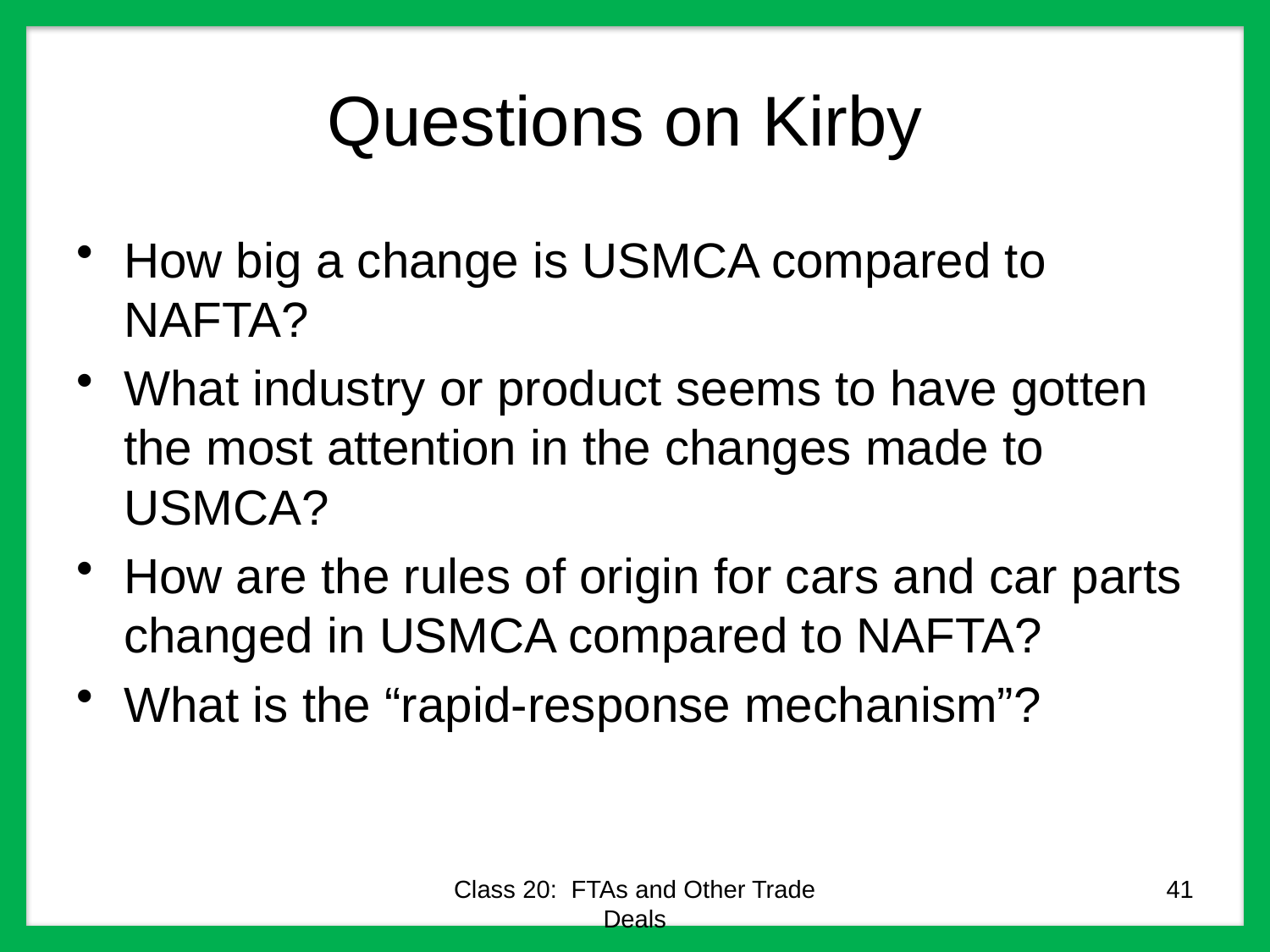

# Questions on Kirby
How big a change is USMCA compared to NAFTA?
What industry or product seems to have gotten the most attention in the changes made to USMCA?
How are the rules of origin for cars and car parts changed in USMCA compared to NAFTA?
What is the “rapid-response mechanism”?
Class 20:  FTAs and Other Trade Deals
41